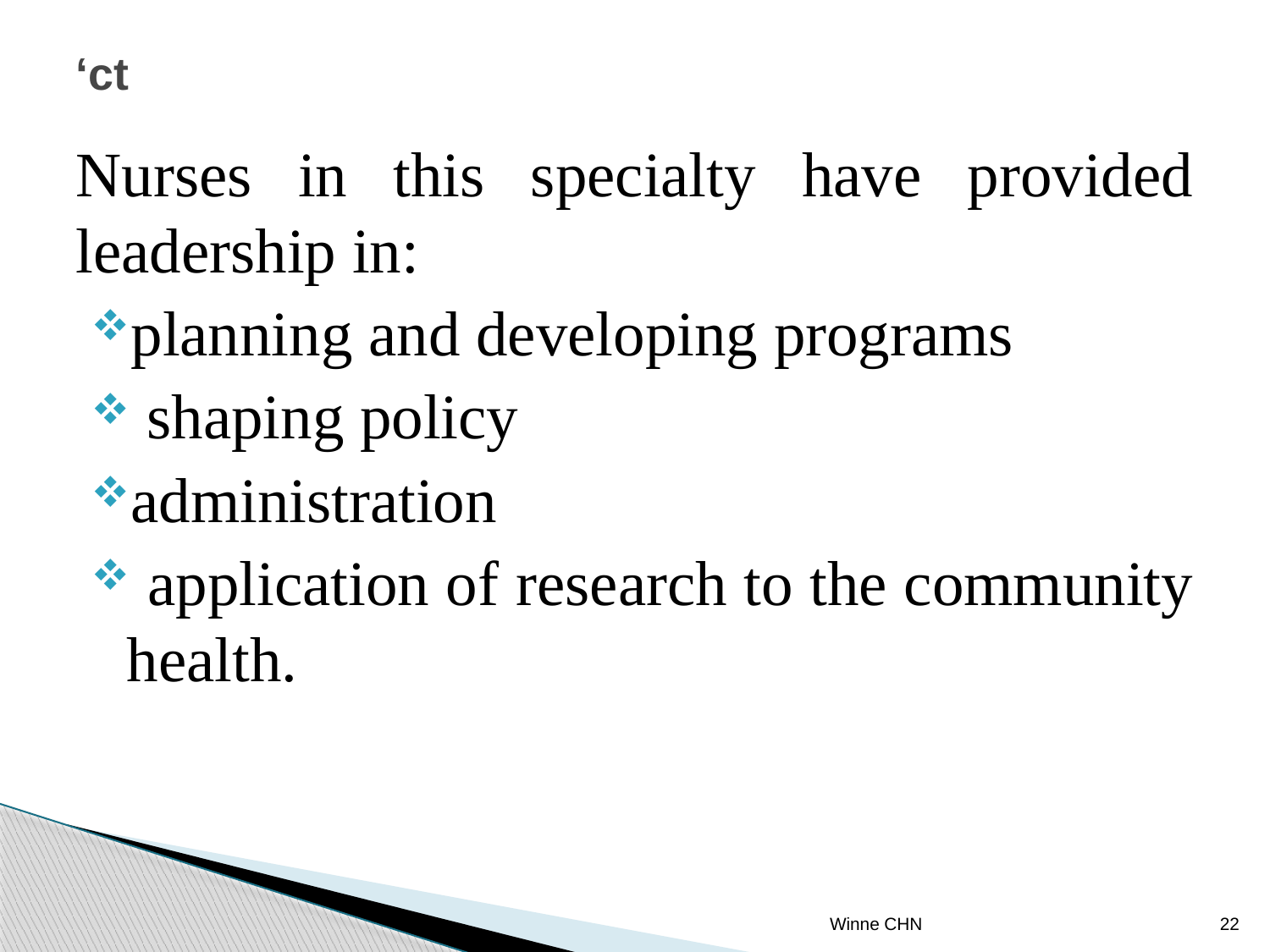

# ‘ct
Nurses in this specialty have provided leadership in:
planning and developing programs
 shaping policy
administration
 application of research to the community health.

Winne CHN
22